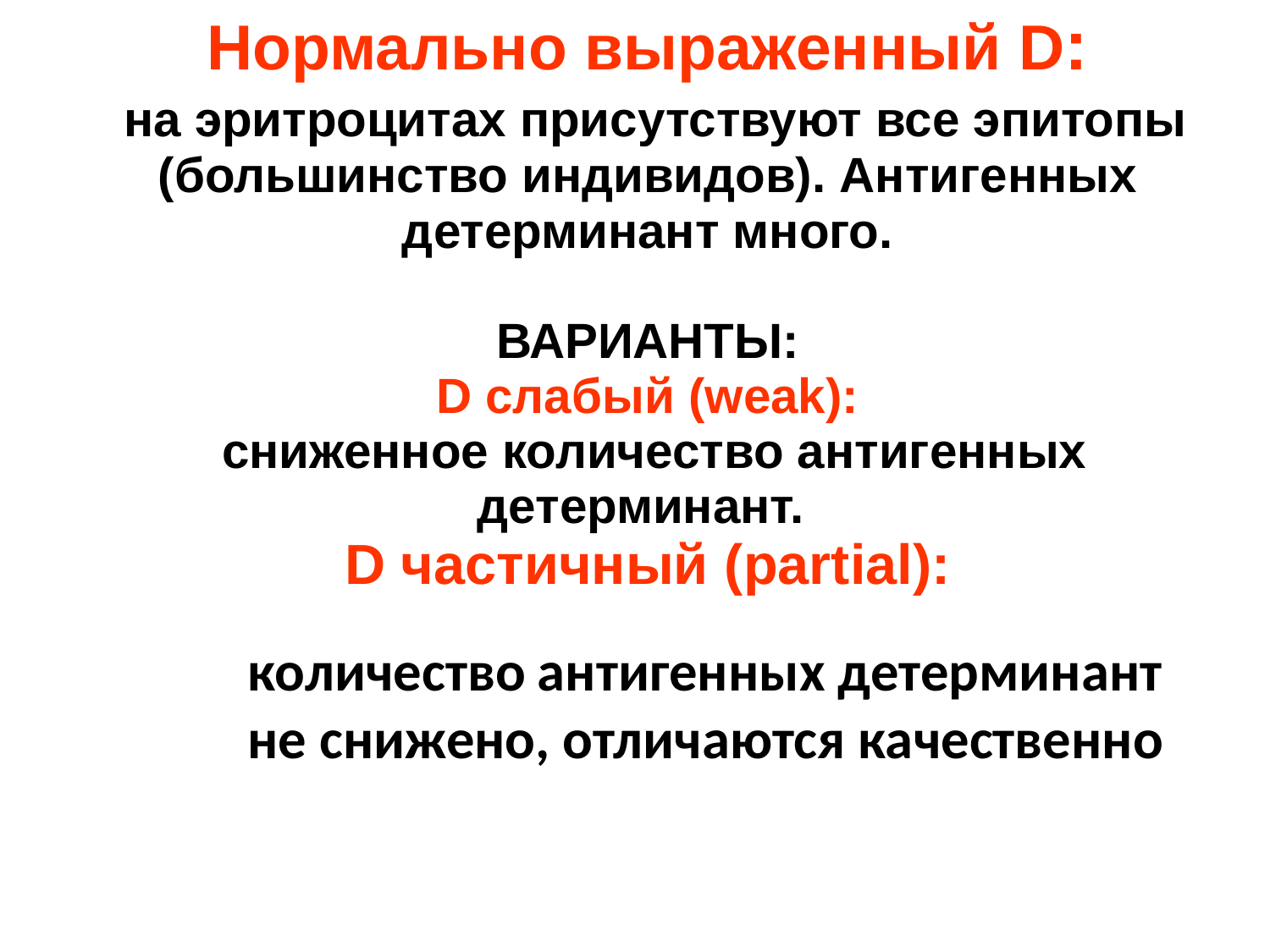

| Нормально выраженный D: на эритроцитах присутствуют все эпитопы (большинство индивидов). Антигенных детерминант много. ВАРИАНТЫ: D слабый (weak): сниженное количество антигенных детерминант. D частичный (partial): |
| --- |
количество антигенных детерминант не снижено, отличаются качественно